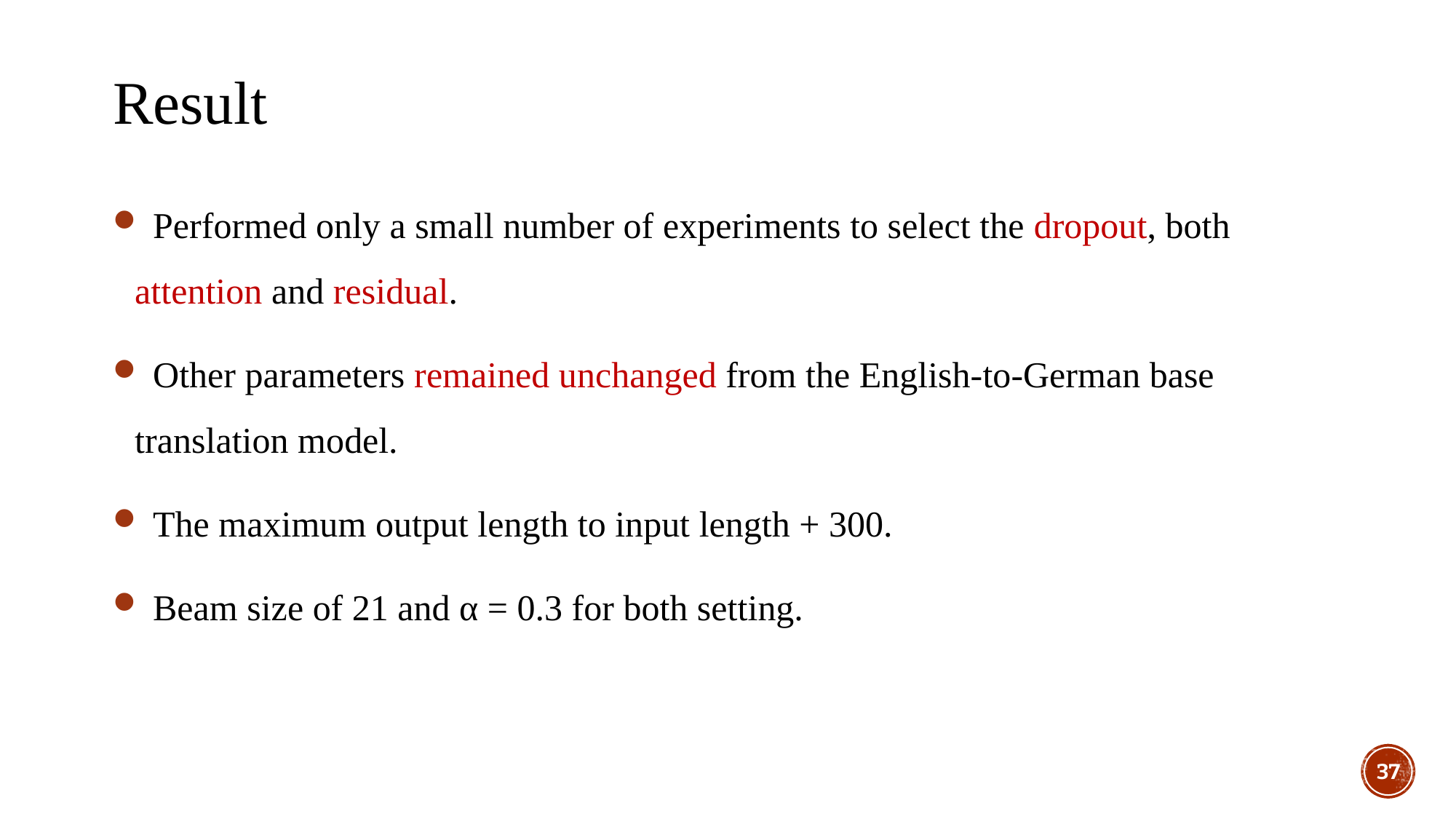

Result
 Performed only a small number of experiments to select the dropout, both attention and residual.
 Other parameters remained unchanged from the English-to-German base translation model.
 The maximum output length to input length + 300.
 Beam size of 21 and α = 0.3 for both setting.
37